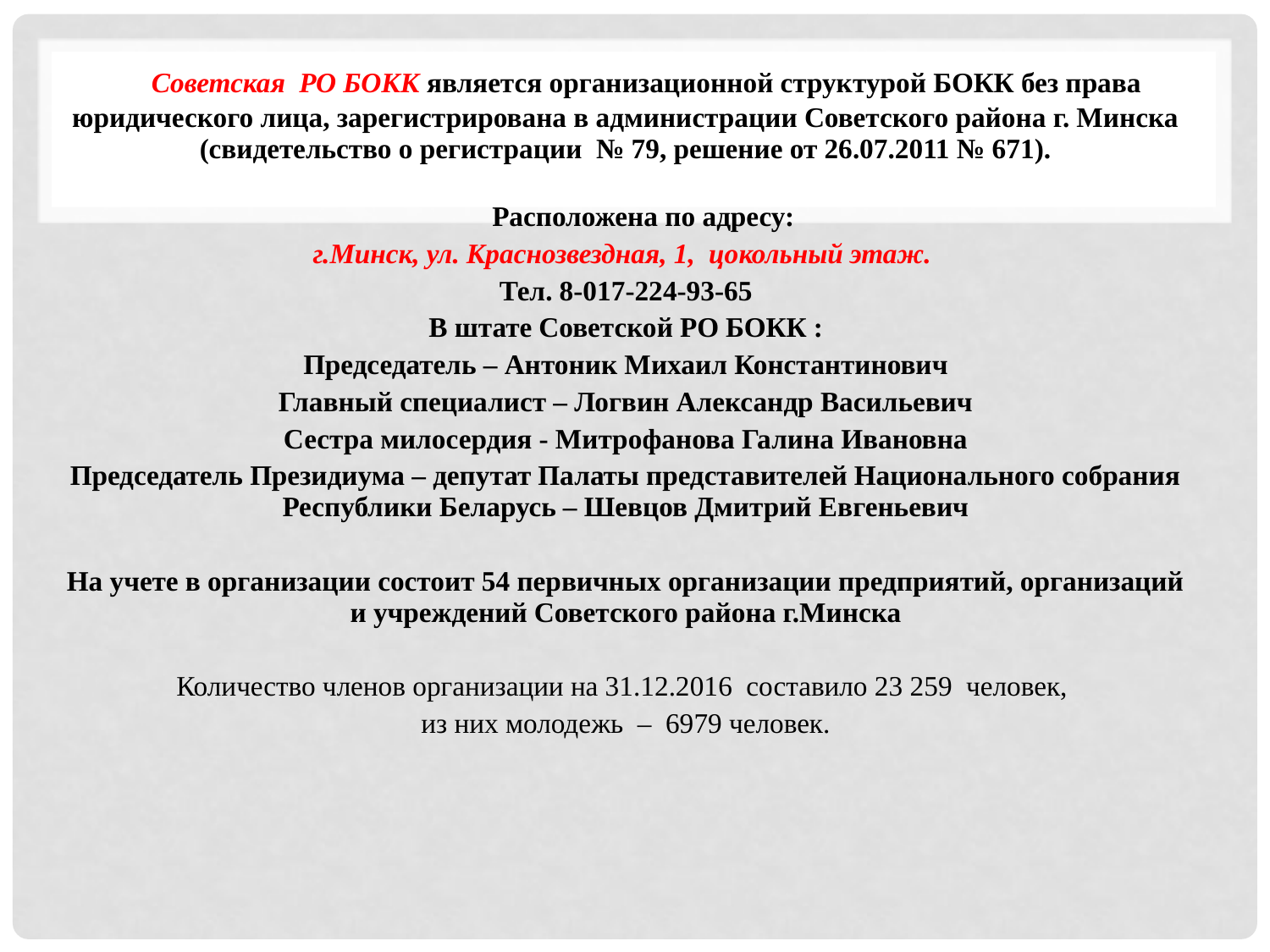

Советская  РО БОКК является организационной структурой БОКК без права юридического лица, зарегистрирована в администрации Советского района г. Минска (свидетельство о регистрации  № 79, решение от 26.07.2011 № 671).
      Расположена по адресу:
г.Минск, ул. Краснозвездная, 1,  цокольный этаж.
Тел. 8-017-224-93-65
В штате Советской РО БОКК :
Председатель – Антоник Михаил Константинович
Главный специалист – Логвин Александр Васильевич
Сестра милосердия - Митрофанова Галина Ивановна
Председатель Президиума – депутат Палаты представителей Национального собрания Республики Беларусь – Шевцов Дмитрий Евгеньевич

На учете в организации состоит 54 первичных организации предприятий, организаций и учреждений Советского района г.Минска

Количество членов организации на 31.12.2016  составило 23 259  человек,
из них молодежь  –  6979 человек.
#